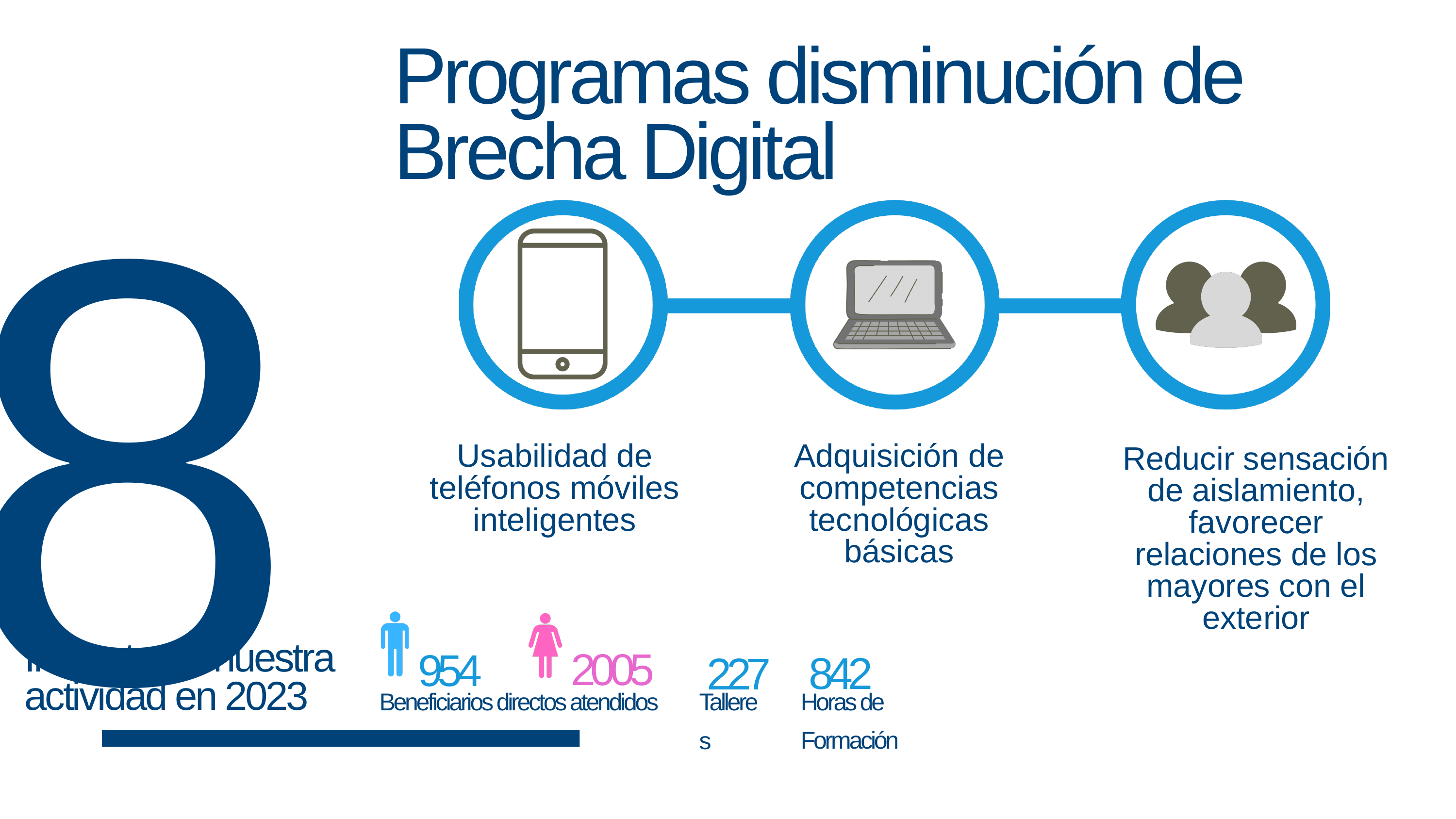

Programas disminución de
Brecha Digital

8

Impacto de nuestra actividad en 2023

Usabilidad de teléfonos móviles inteligentes
Adquisición de competencias tecnológicas básicas
Reducir sensación de aislamiento, favorecer relaciones de los mayores con el exterior

2005
954

842
227

Horas de Formación
Beneficiarios directos atendidos

Talleres